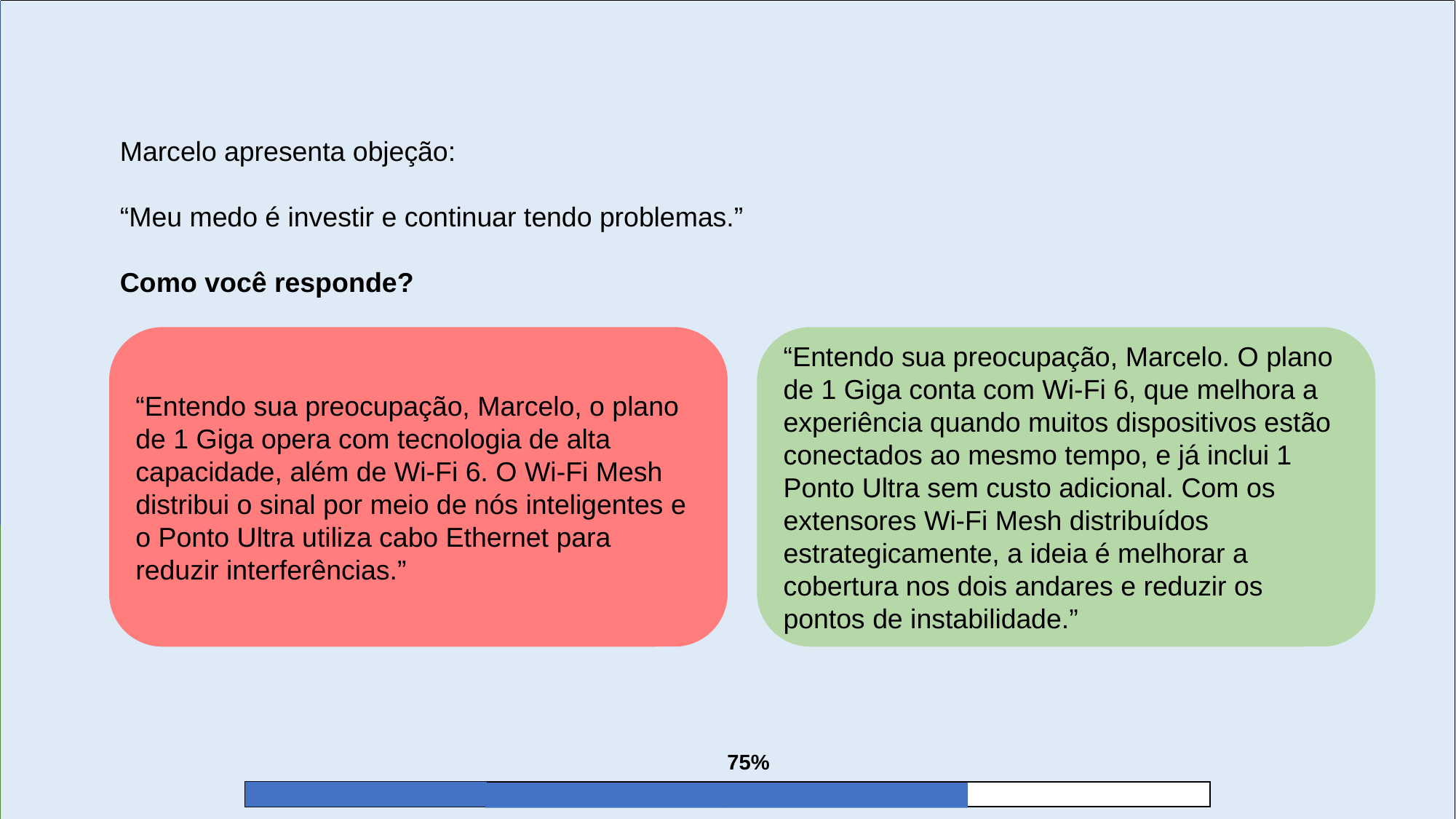

Marcelo apresenta objeção:

“Meu medo é investir e continuar tendo problemas.”

Como você responde?
“Entendo sua preocupação, Marcelo, o plano de 1 Giga opera com tecnologia de alta capacidade, além de Wi-Fi 6. O Wi-Fi Mesh distribui o sinal por meio de nós inteligentes e o Ponto Ultra utiliza cabo Ethernet para reduzir interferências.”
“Entendo sua preocupação, Marcelo. O plano de 1 Giga conta com Wi-Fi 6, que melhora a experiência quando muitos dispositivos estão conectados ao mesmo tempo, e já inclui 1 Ponto Ultra sem custo adicional. Com os extensores Wi-Fi Mesh distribuídos estrategicamente, a ideia é melhorar a cobertura nos dois andares e reduzir os pontos de instabilidade.”
75%